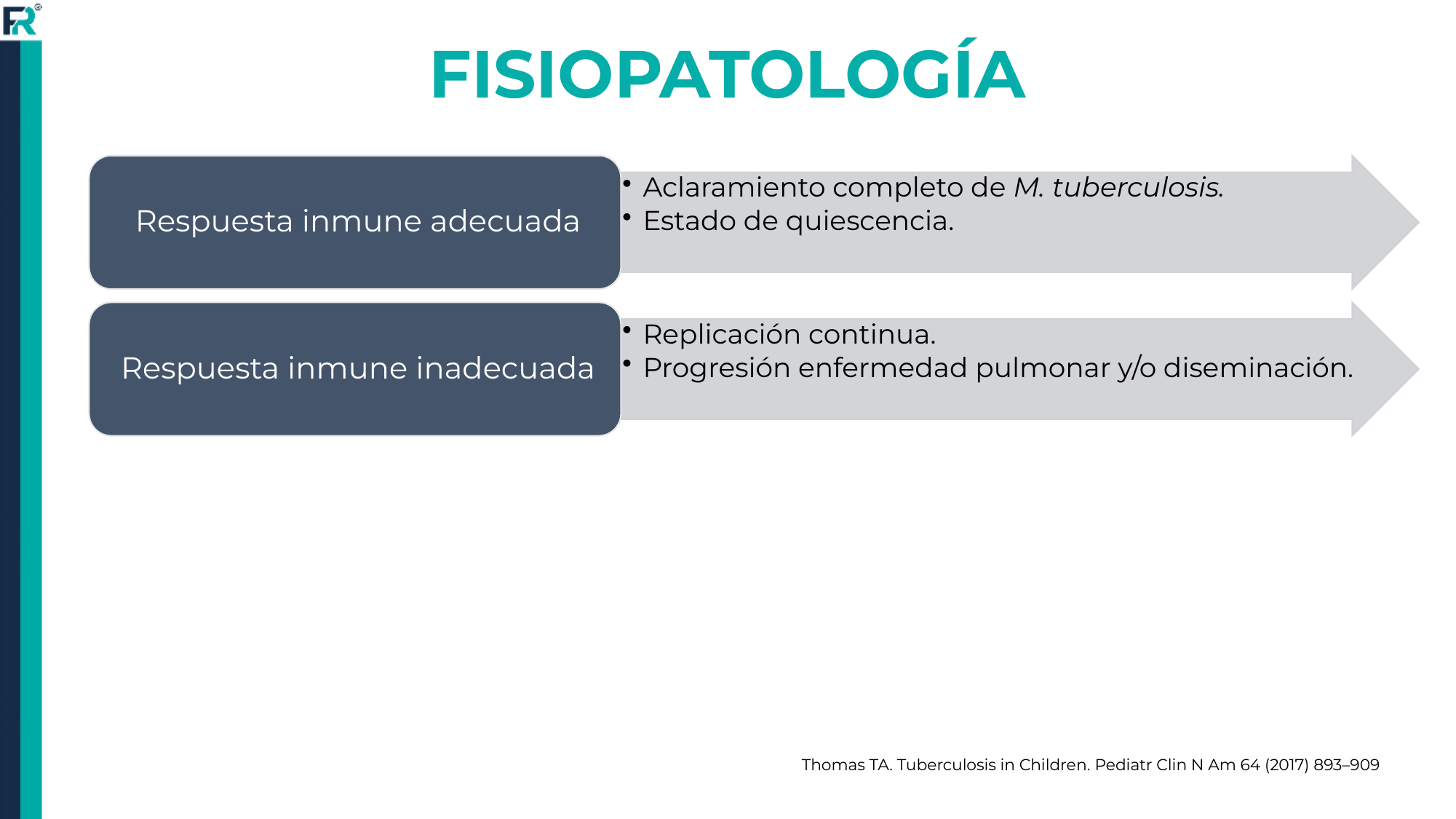

# FISIOPATOLOGÍA
Aclaramiento completo de M. tuberculosis.
Estado de quiescencia.
Respuesta inmune adecuada
Replicación continua.
Progresión enfermedad pulmonar y/o diseminación.
Respuesta inmune inadecuada
Thomas TA. Tuberculosis in Children. Pediatr Clin N Am 64 (2017) 893–909